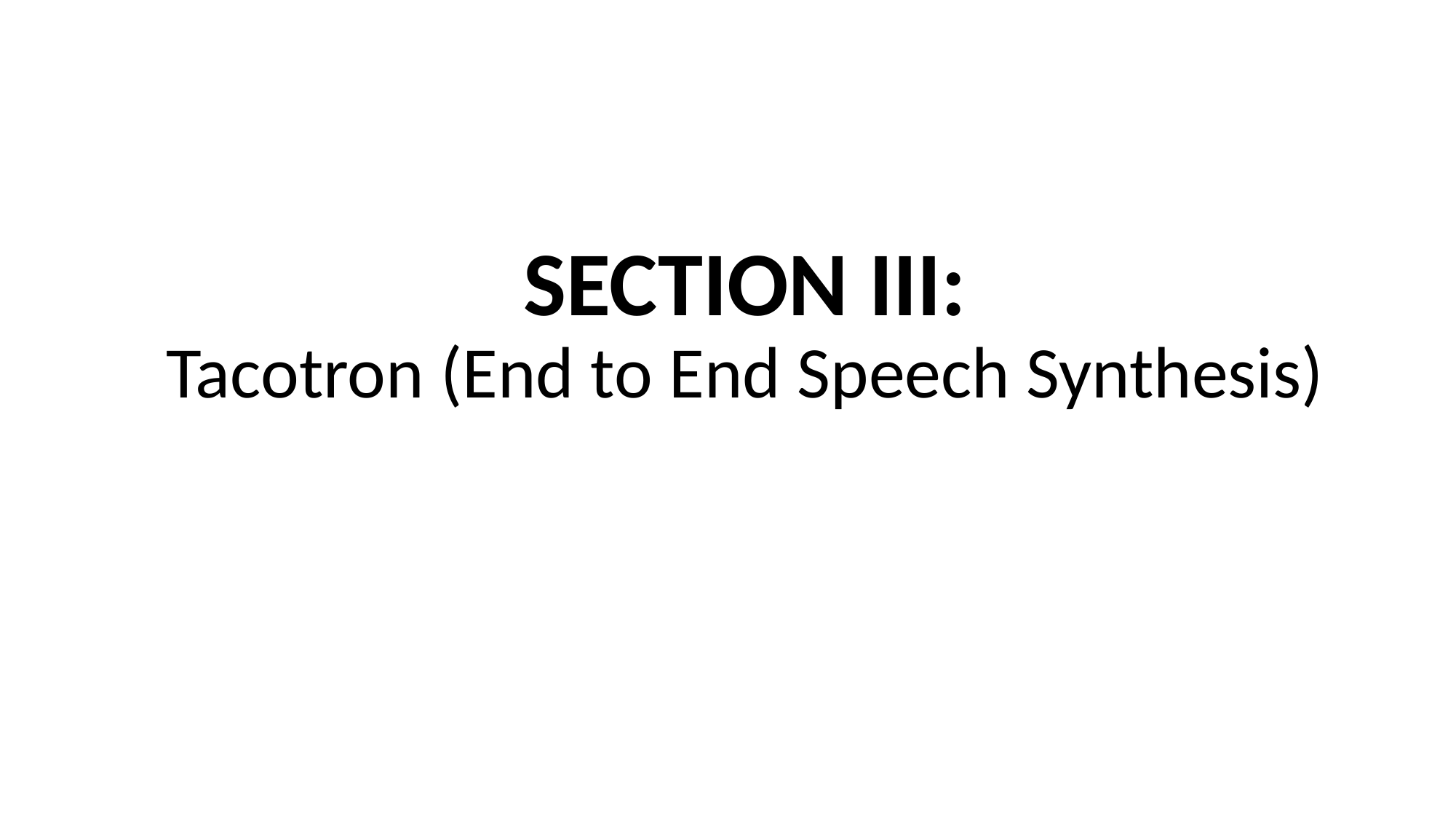

# SECTION III: Tacotron (End to End Speech Synthesis)